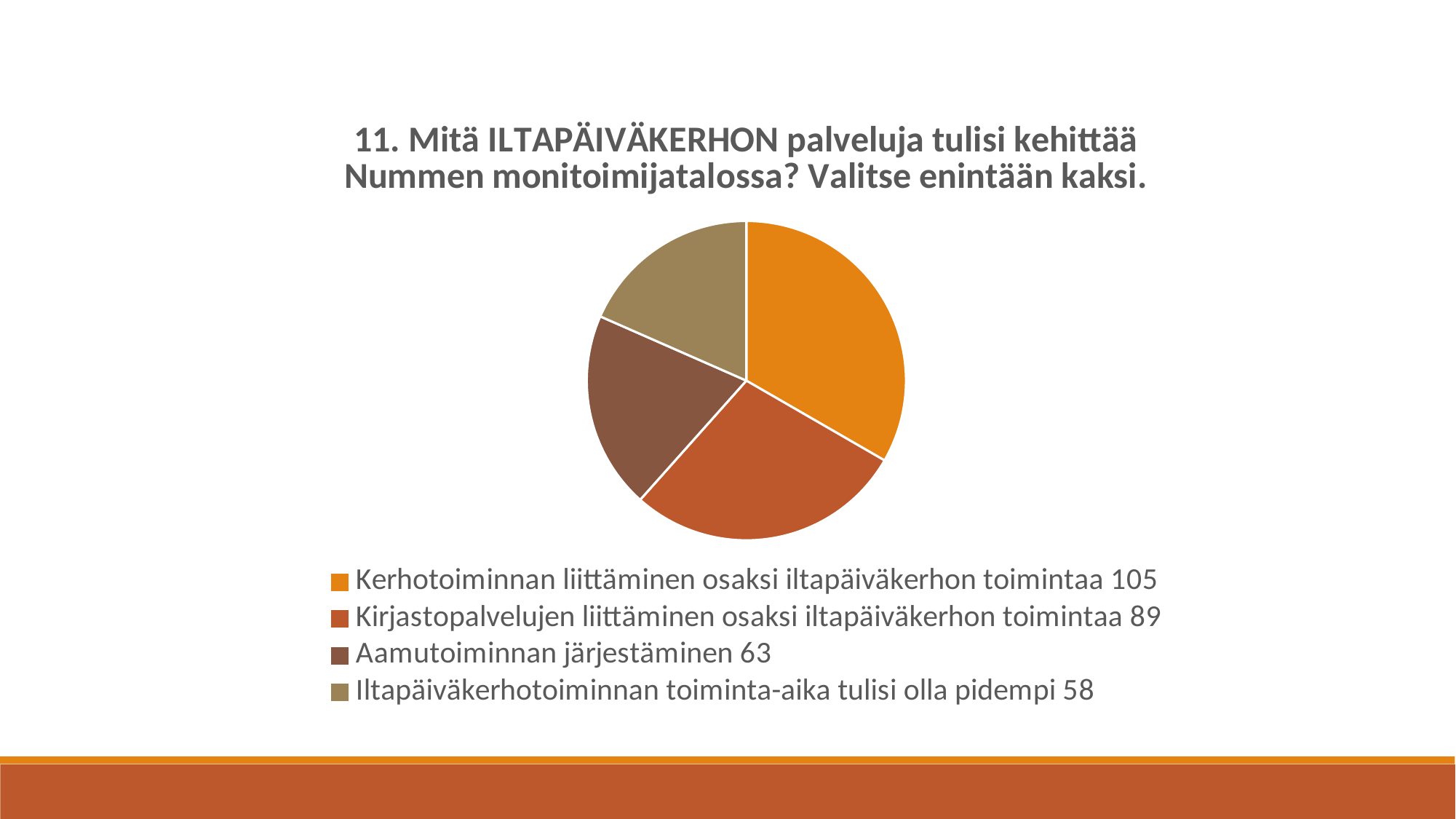

### Chart: 11. Mitä ILTAPÄIVÄKERHON palveluja tulisi kehittää Nummen monitoimijatalossa? Valitse enintään kaksi.

| Category |  |
|---|---|
| Kerhotoiminnan liittäminen osaksi iltapäiväkerhon toimintaa 105 | 105.0 |
| Kirjastopalvelujen liittäminen osaksi iltapäiväkerhon toimintaa 89 | 89.0 |
| Aamutoiminnan järjestäminen 63 | 63.0 |
| Iltapäiväkerhotoiminnan toiminta-aika tulisi olla pidempi 58 | 58.0 |